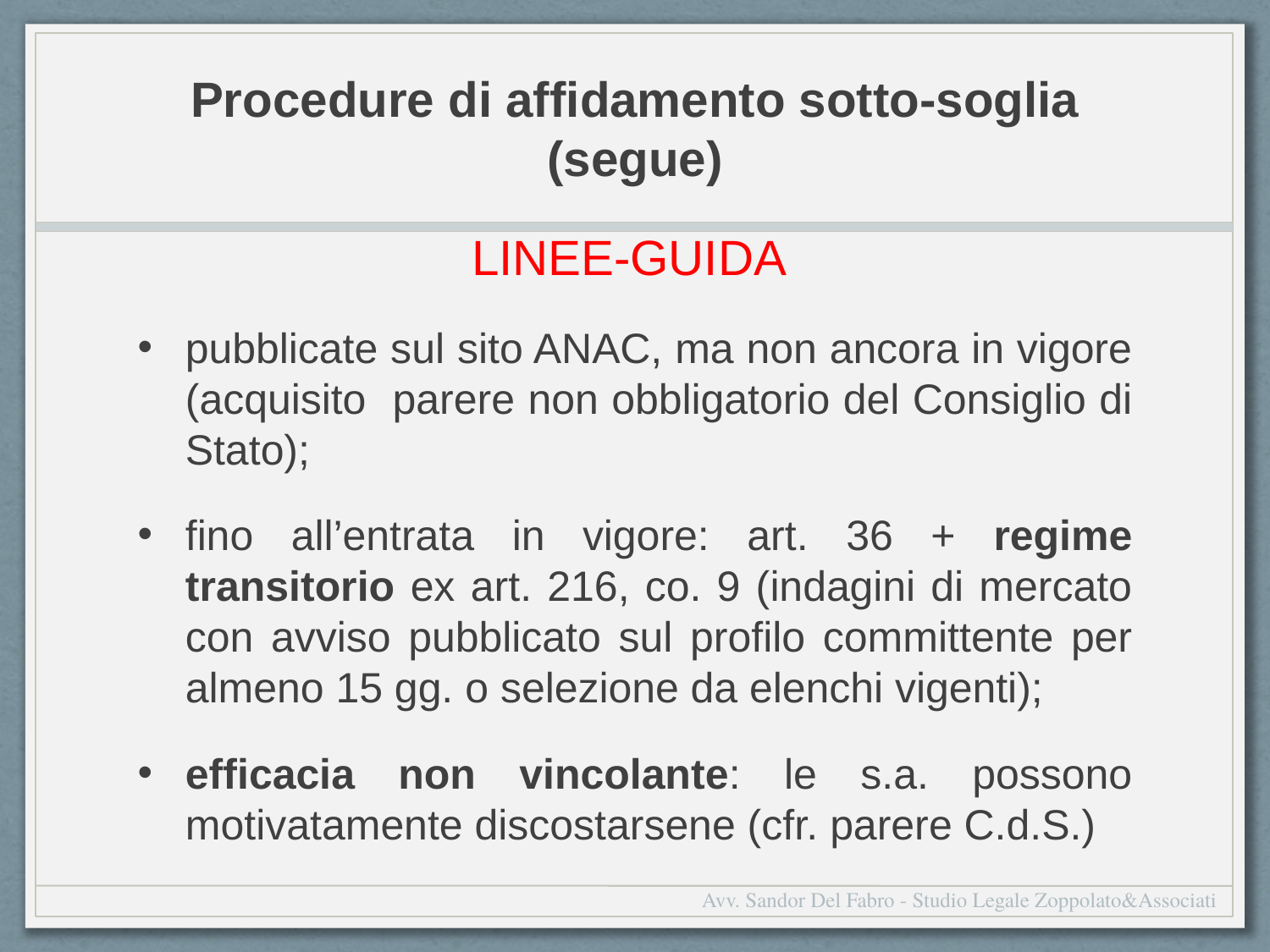

# Procedure di affidamento sotto-soglia (segue)
LINEE-GUIDA
pubblicate sul sito ANAC, ma non ancora in vigore (acquisito  parere non obbligatorio del Consiglio di Stato);
fino all’entrata in vigore: art. 36 + regime transitorio ex art. 216, co. 9 (indagini di mercato con avviso pubblicato sul profilo committente per almeno 15 gg. o selezione da elenchi vigenti);
efficacia non vincolante: le s.a. possono motivatamente discostarsene (cfr. parere C.d.S.)
Avv. Sandor Del Fabro - Studio Legale Zoppolato&Associati